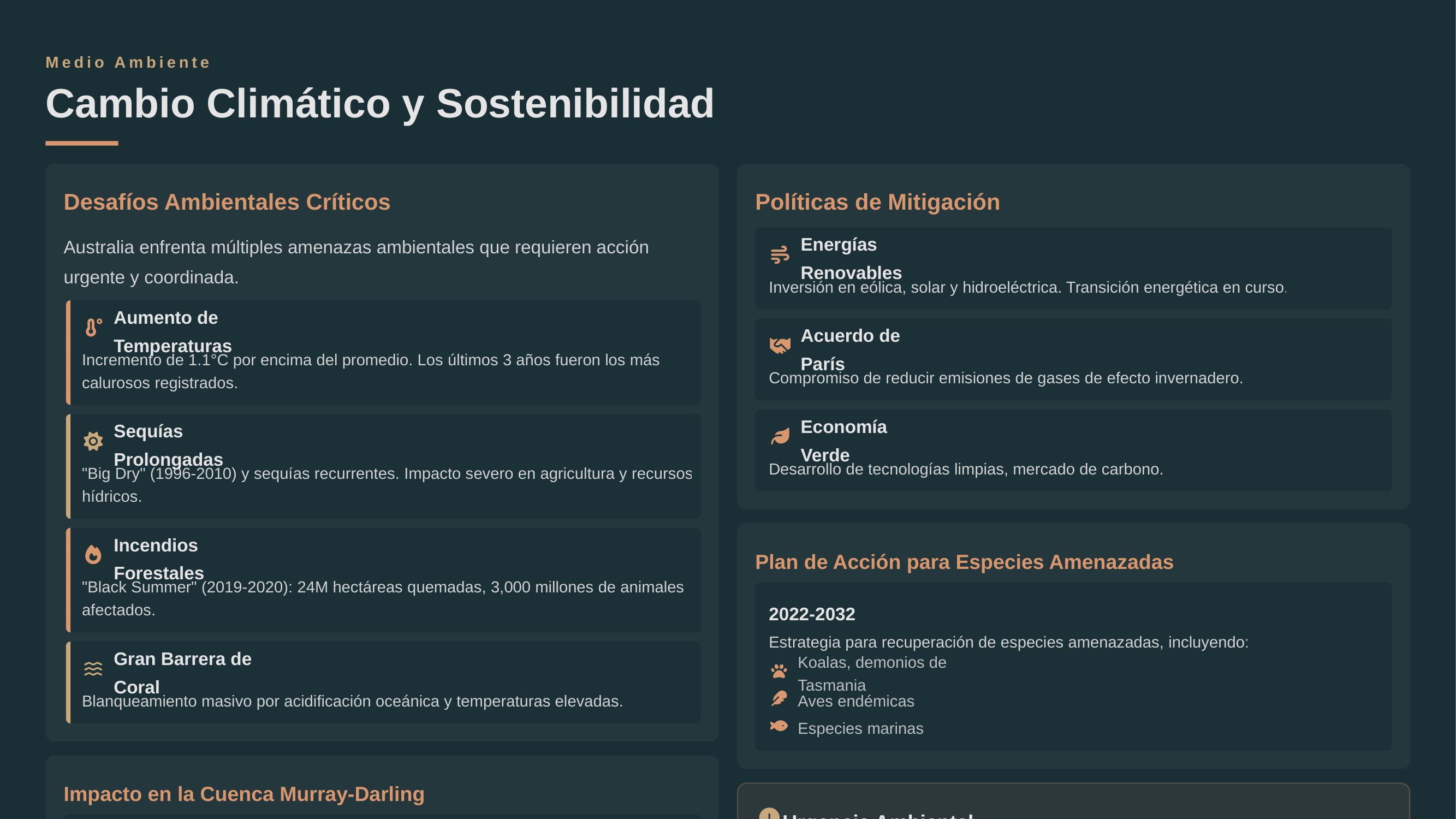

Medio Ambiente
Cambio Climático y Sostenibilidad

Desafíos Ambientales Críticos
Políticas de Mitigación
Australia enfrenta múltiples amenazas ambientales que requieren acción urgente y coordinada.

Energías Renovables

Inversión en eólica, solar y hidroeléctrica. Transición energética en curso.

Aumento de Temperaturas

Acuerdo de París

Incremento de 1.1°C por encima del promedio. Los últimos 3 años fueron los más calurosos registrados.
Compromiso de reducir emisiones de gases de efecto invernadero.

Economía Verde
Sequías Prolongadas

Desarrollo de tecnologías limpias, mercado de carbono.
"Big Dry" (1996-2010) y sequías recurrentes. Impacto severo en agricultura y recursos hídricos.

Incendios Forestales
Plan de Acción para Especies Amenazadas

"Black Summer" (2019-2020): 24M hectáreas quemadas, 3,000 millones de animales afectados.

2022-2032
Estrategia para recuperación de especies amenazadas, incluyendo:

Gran Barrera de Coral

Koalas, demonios de Tasmania

Blanqueamiento masivo por acidificación oceánica y temperaturas elevadas.
Aves endémicas

Especies marinas

Impacto en la Cuenca Murray-Darling

Urgencia Ambiental

Reducción del caudal por cambio climático:
El Informe sobre el Estado del Medio Ambiente 2021 constató que la flora y fauna únicas de Australia están bajo presión significativa. Se requiere acción urgente para frenar el deterioro.
-15%
Por cada 1°C de aumento
1,850 GL
Pérdida de agua
Los niveles actuales ya están por debajo de lo proyectado para 2030